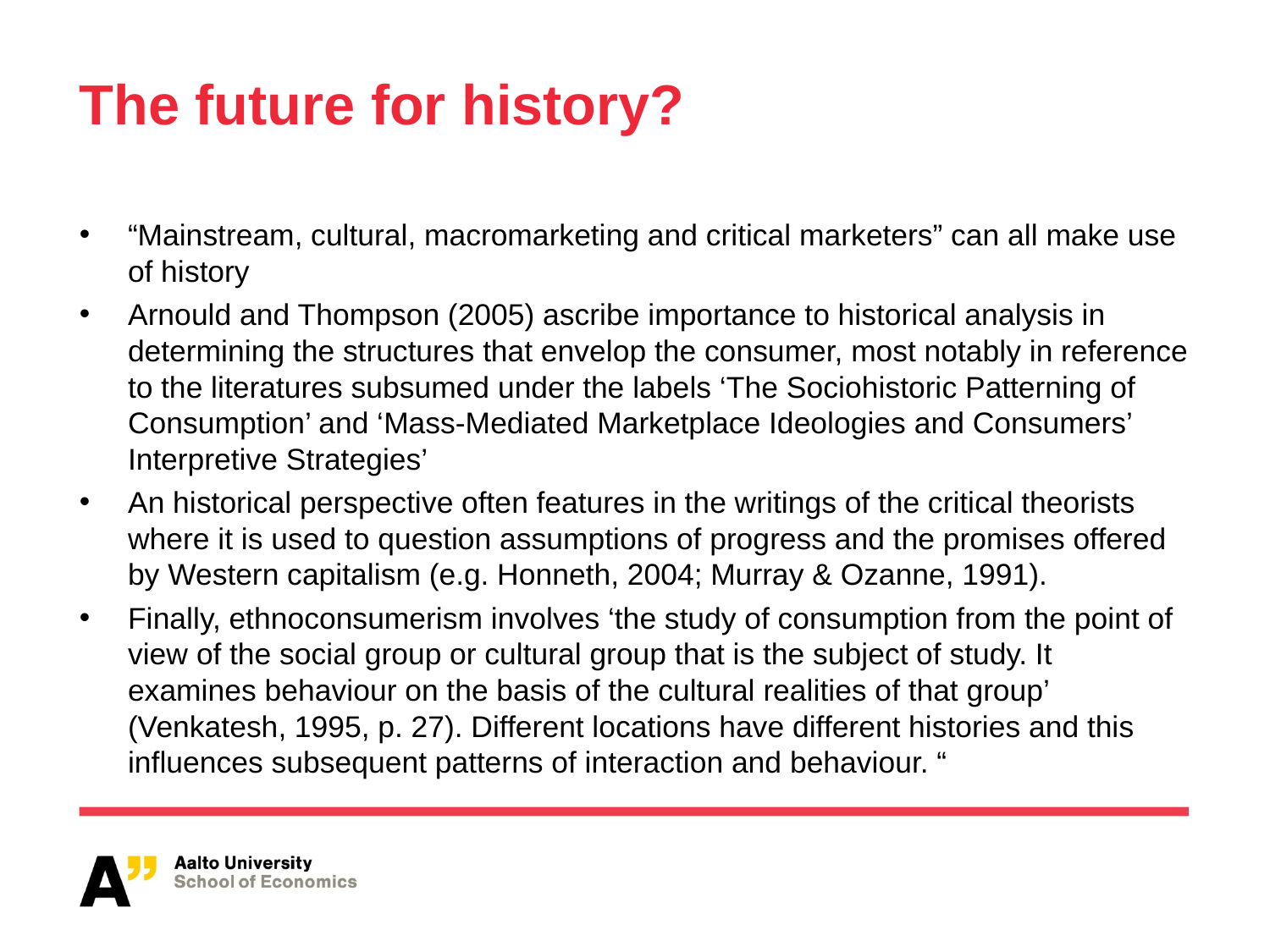

# The future for history?
“Mainstream, cultural, macromarketing and critical marketers” can all make use of history
Arnould and Thompson (2005) ascribe importance to historical analysis in determining the structures that envelop the consumer, most notably in reference to the literatures subsumed under the labels ‘The Sociohistoric Patterning of Consumption’ and ‘Mass-Mediated Marketplace Ideologies and Consumers’ Interpretive Strategies’
An historical perspective often features in the writings of the critical theorists where it is used to question assumptions of progress and the promises offered by Western capitalism (e.g. Honneth, 2004; Murray & Ozanne, 1991).
Finally, ethnoconsumerism involves ‘the study of consumption from the point of view of the social group or cultural group that is the subject of study. It examines behaviour on the basis of the cultural realities of that group’ (Venkatesh, 1995, p. 27). Different locations have different histories and this influences subsequent patterns of interaction and behaviour. “